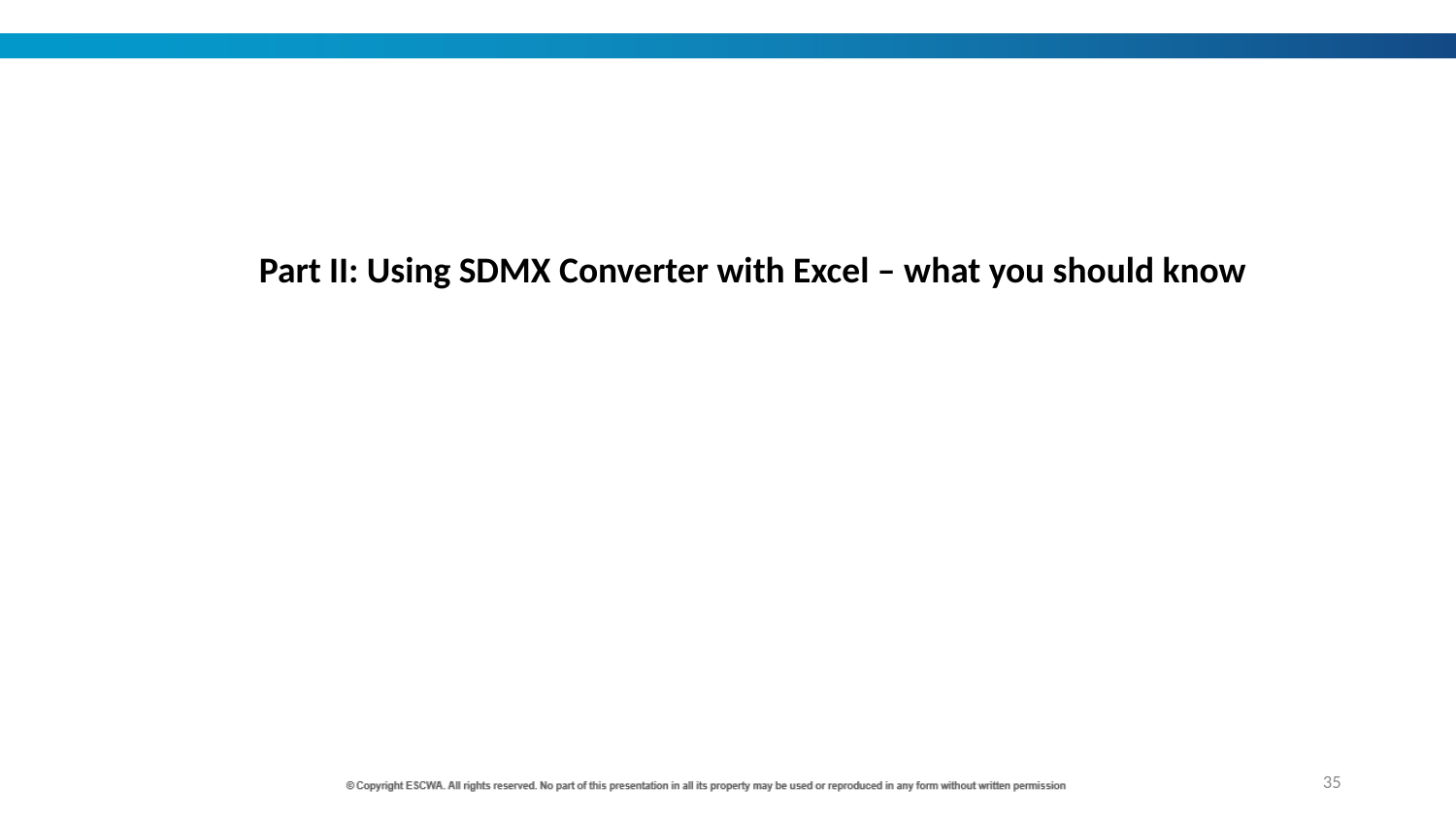

Part II: Using SDMX Converter with Excel – what you should know
35